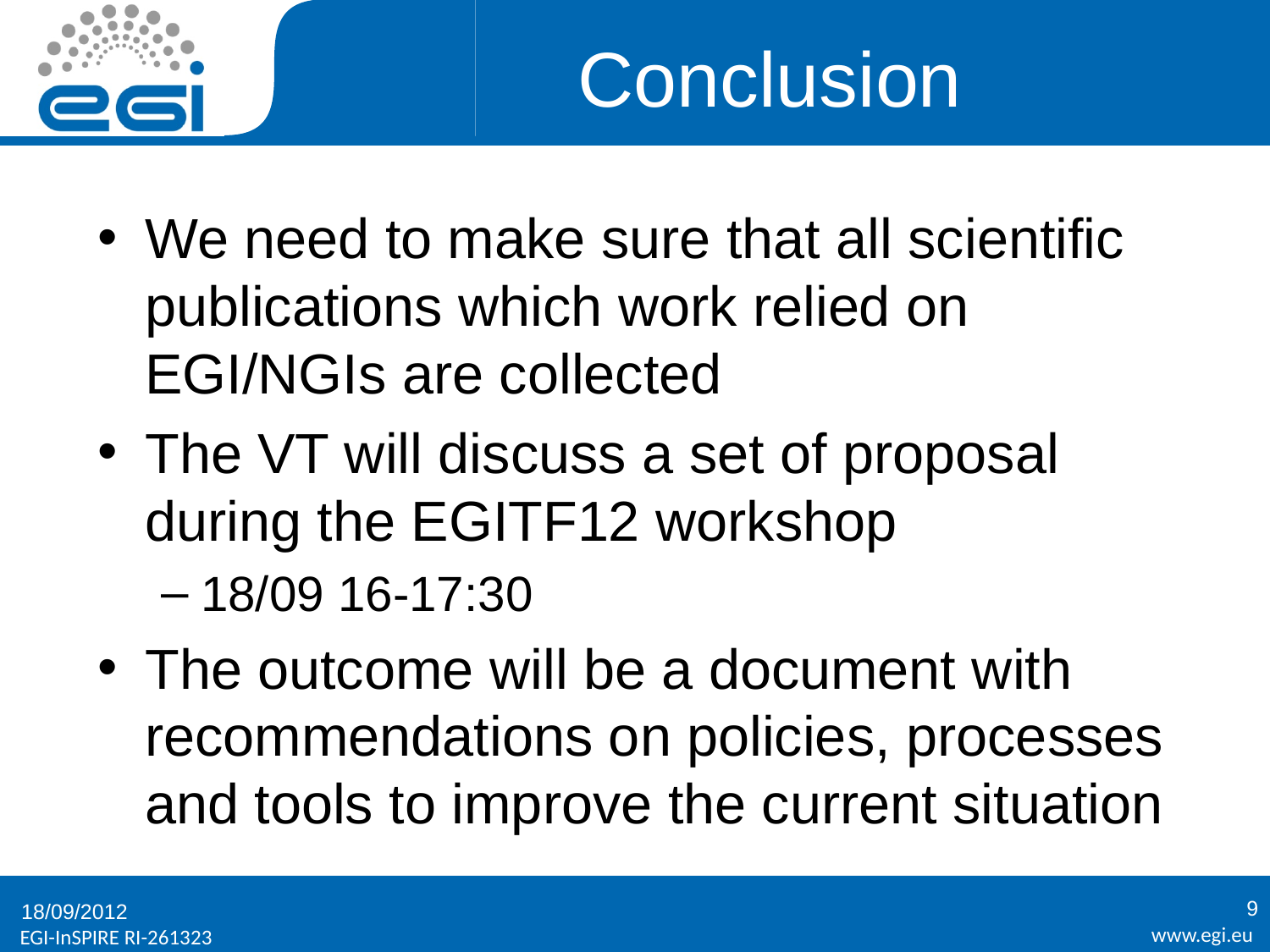

# Conclusion
We need to make sure that all scientific publications which work relied on EGI/NGIs are collected
The VT will discuss a set of proposal during the EGITF12 workshop
18/09 16-17:30
The outcome will be a document with recommendations on policies, processes and tools to improve the current situation
9
18/09/2012